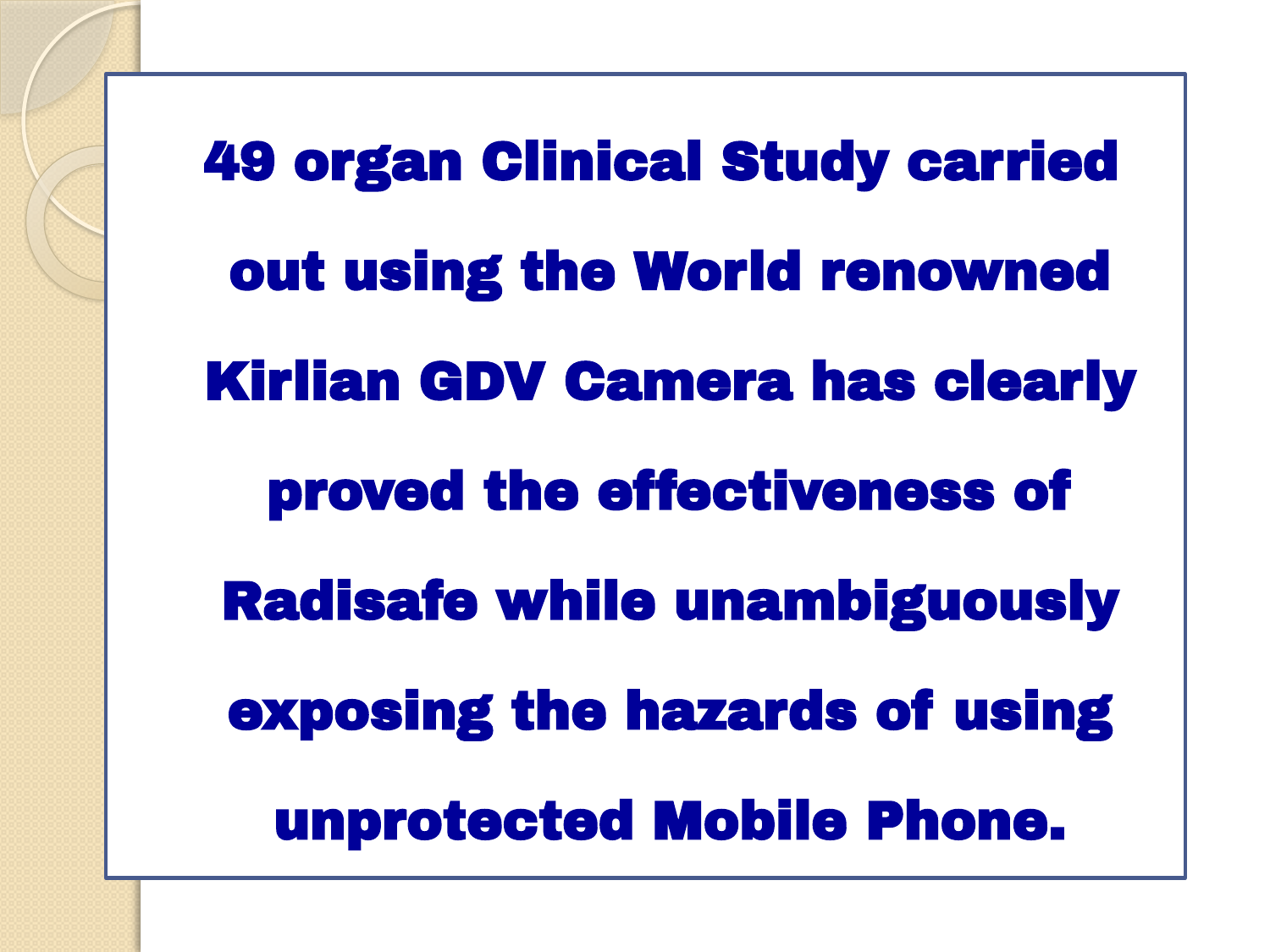

49 organ Clinical Study carried out using the World renowned Kirlian GDV Camera has clearly proved the effectiveness of Radisafe while unambiguously exposing the hazards of using unprotected Mobile Phone.